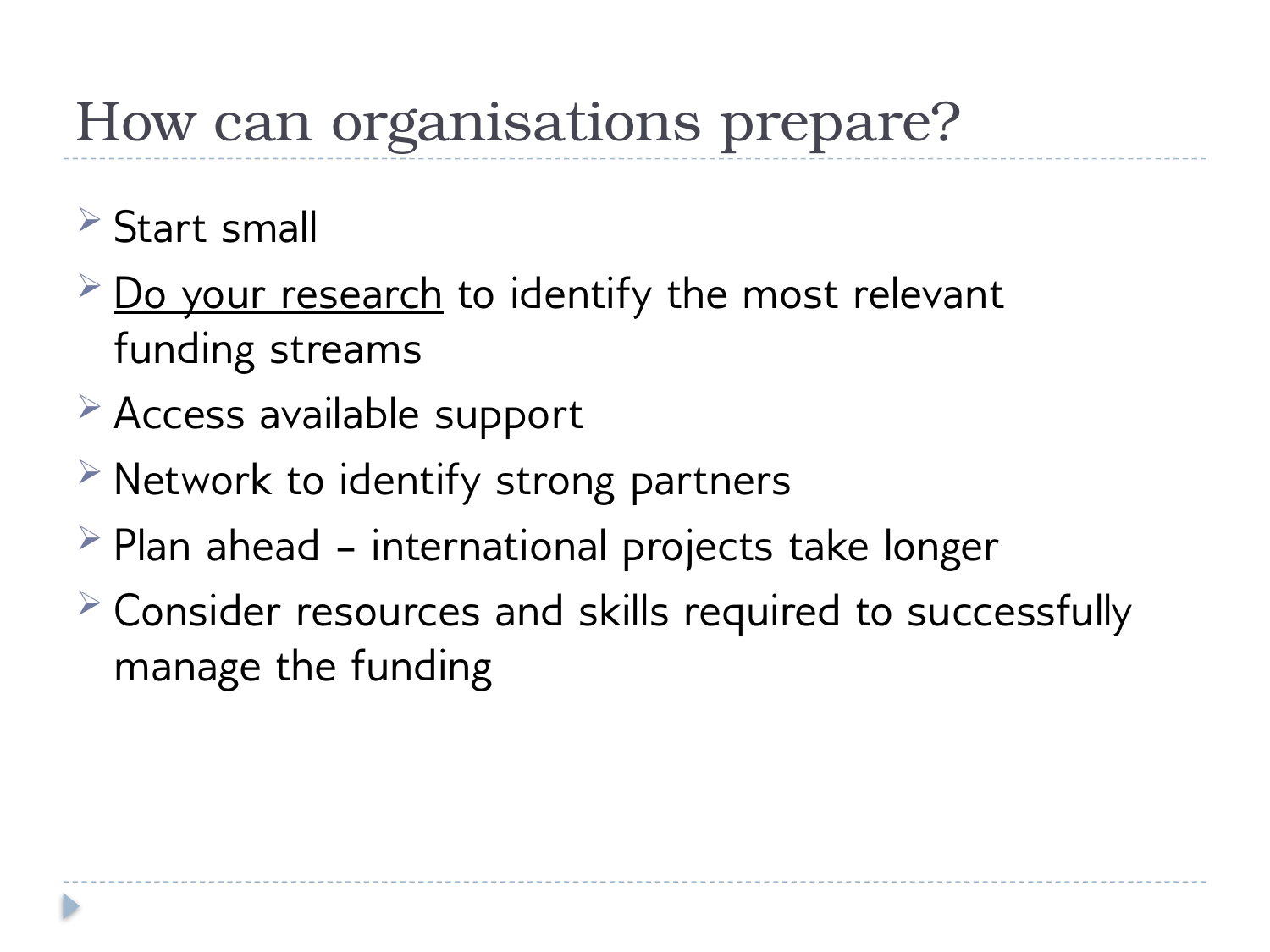

# How can organisations prepare?
Start small
Do your research to identify the most relevant
funding streams
Access available support
Network to identify strong partners
Plan ahead – international projects take longer
Consider resources and skills required to successfully manage the funding